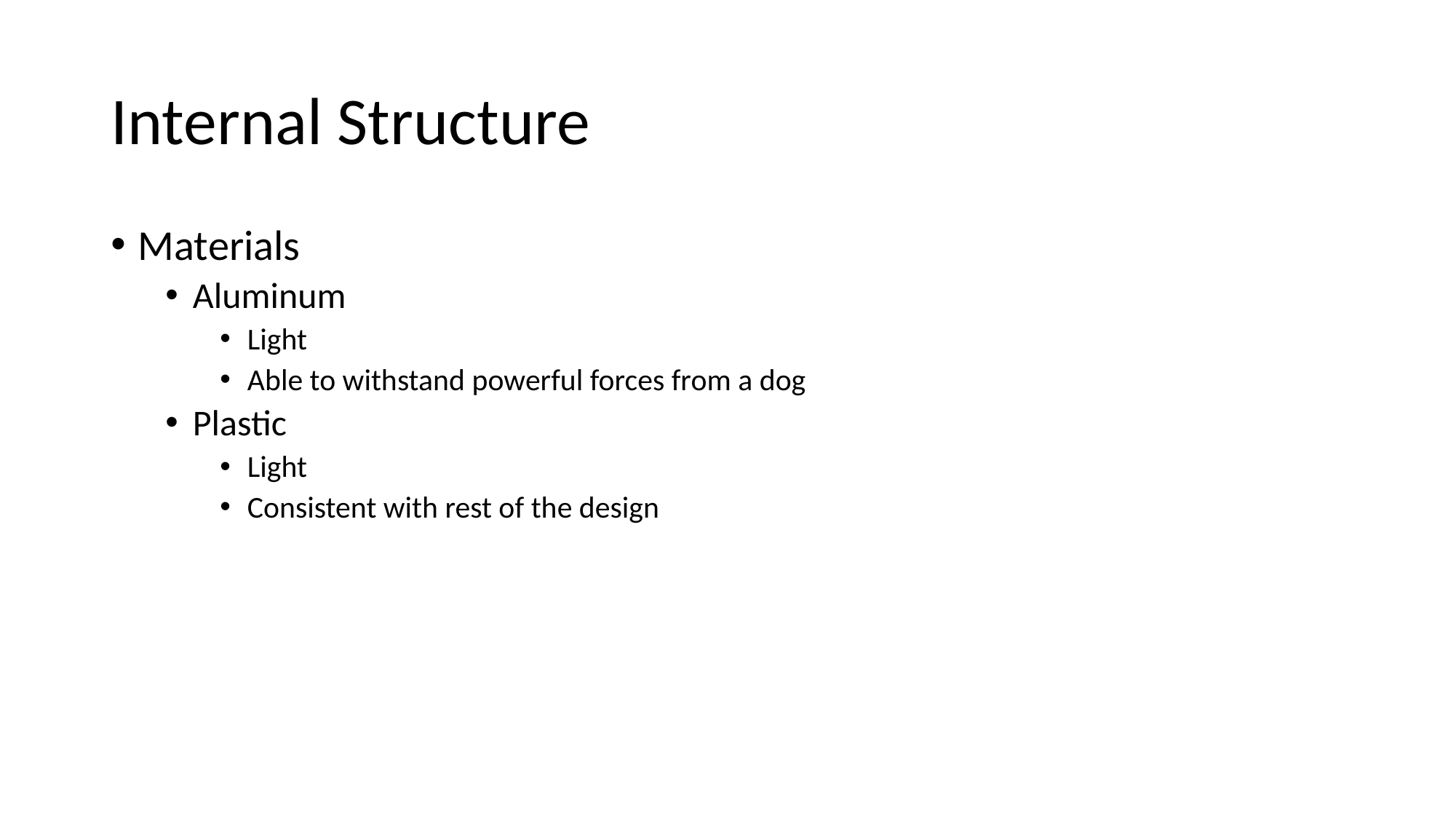

# Internal Structure
Materials
Aluminum
Light
Able to withstand powerful forces from a dog
Plastic
Light
Consistent with rest of the design